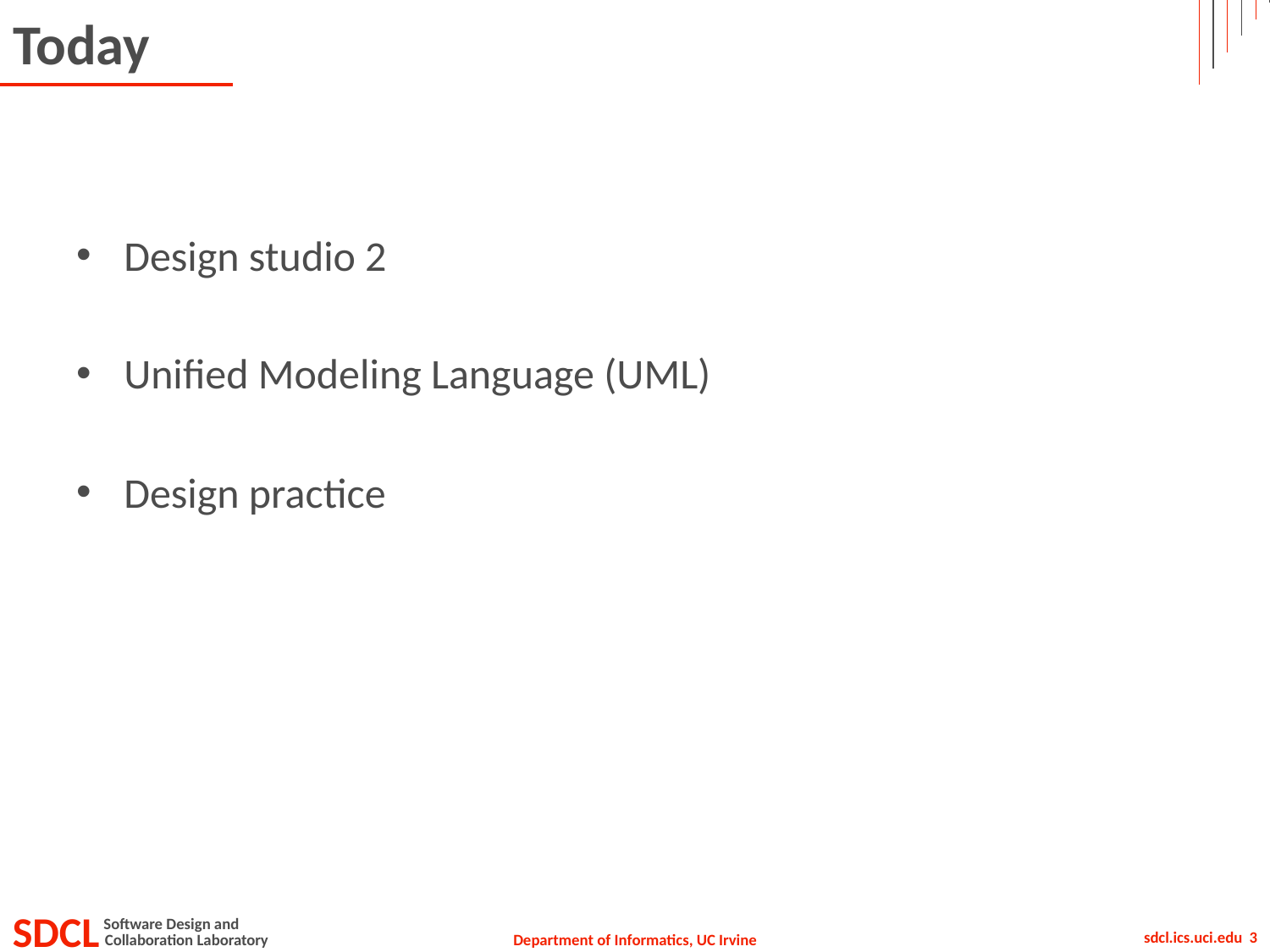

# Today
Design studio 2

Unified Modeling Language (UML)

Design practice